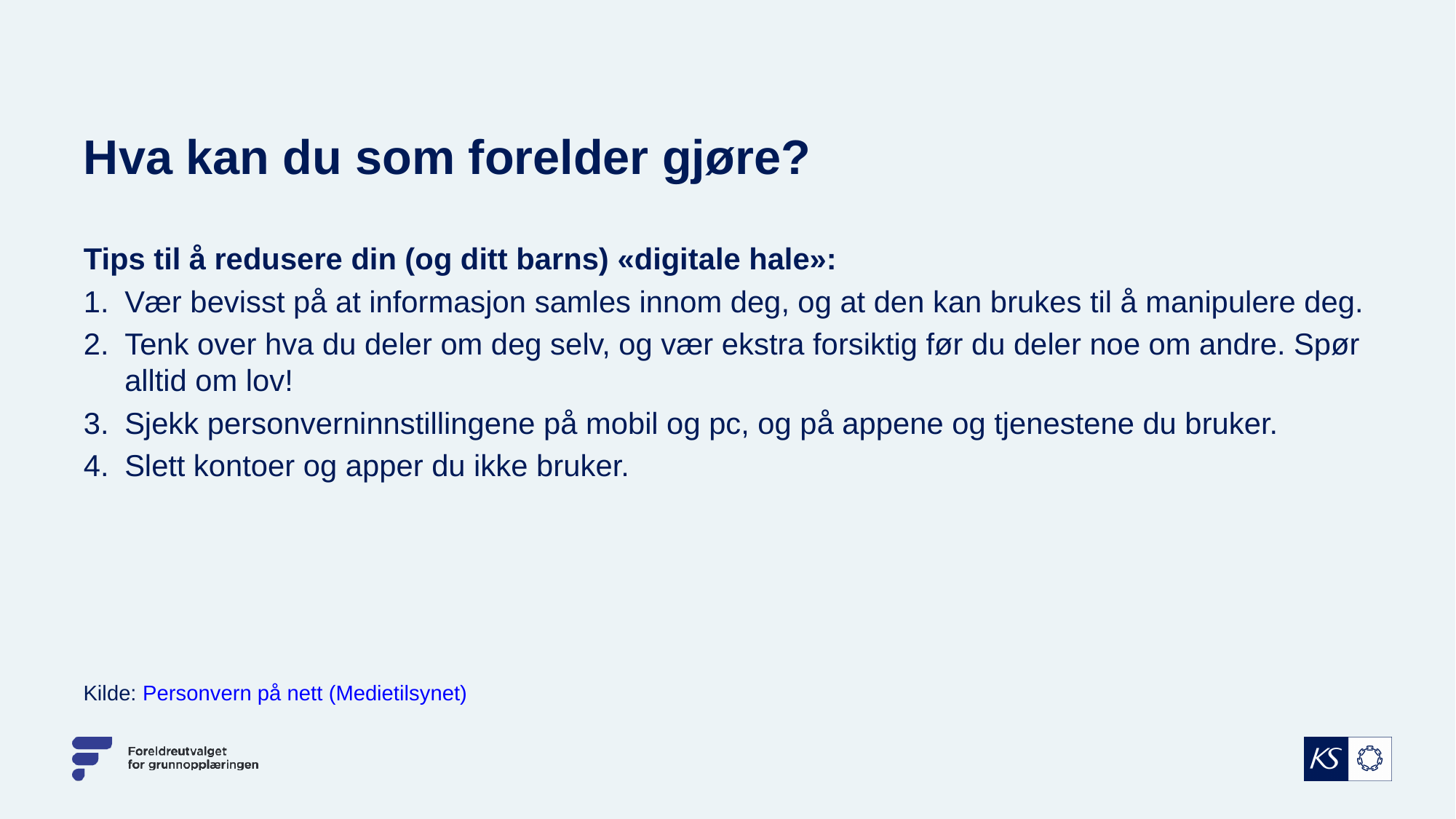

# Hva kan du som forelder gjøre?
Tips til å redusere din (og ditt barns) «digitale hale»:
Vær bevisst på at informasjon samles innom deg, og at den kan brukes til å manipulere deg.
Tenk over hva du deler om deg selv, og vær ekstra forsiktig før du deler noe om andre. Spør alltid om lov!
Sjekk personverninnstillingene på mobil og pc, og på appene og tjenestene du bruker.
Slett kontoer og apper du ikke bruker.
Kilde: Personvern på nett (Medietilsynet)